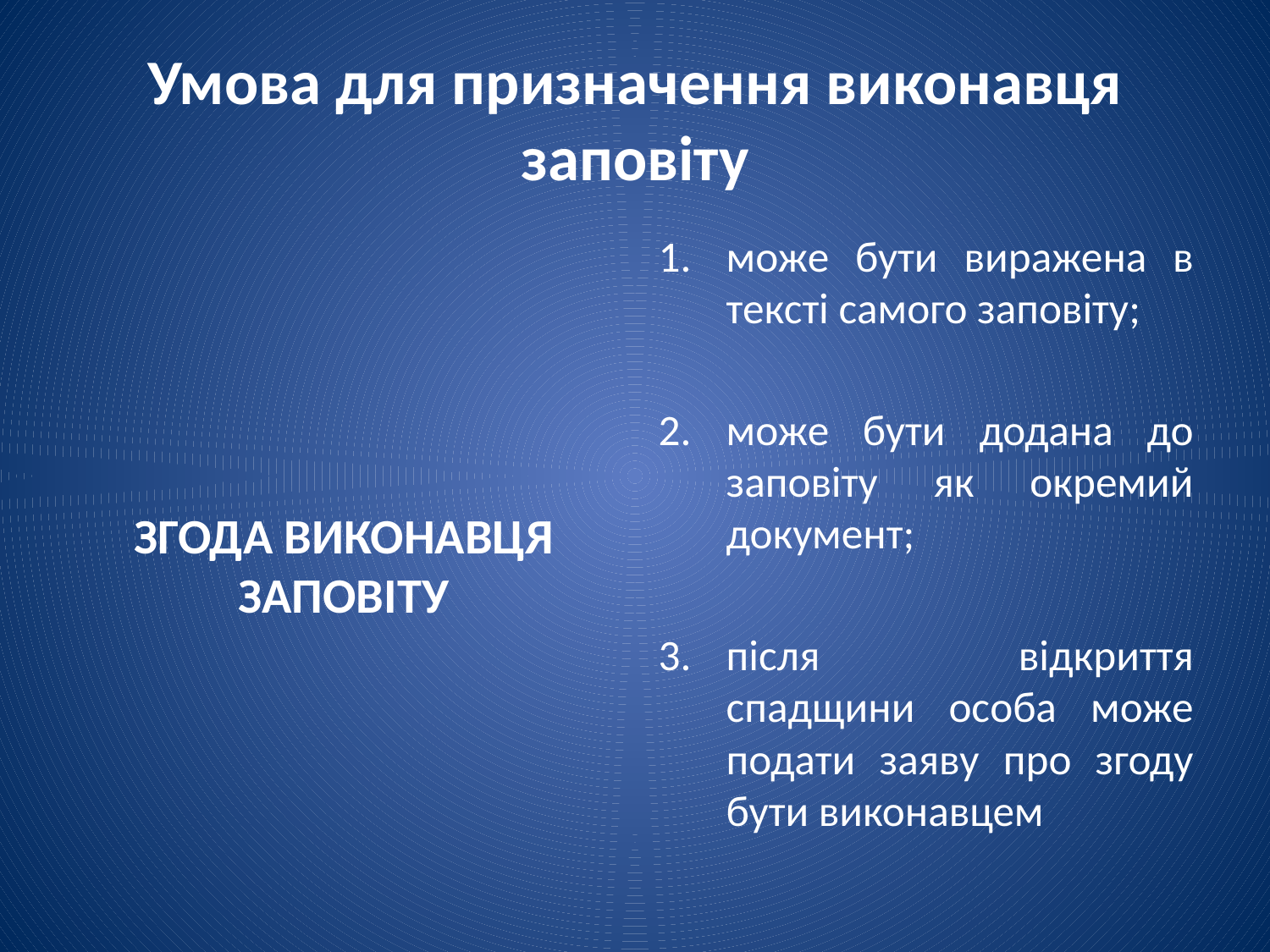

# Умова для призначення виконавця заповіту

ЗГОДА ВИКОНАВЦЯ ЗАПОВІТУ
може бути виражена в тексті самого заповіту;

може бути додана до заповіту як окремий документ;

після відкриття спадщини особа може подати заяву про згоду бути виконавцем